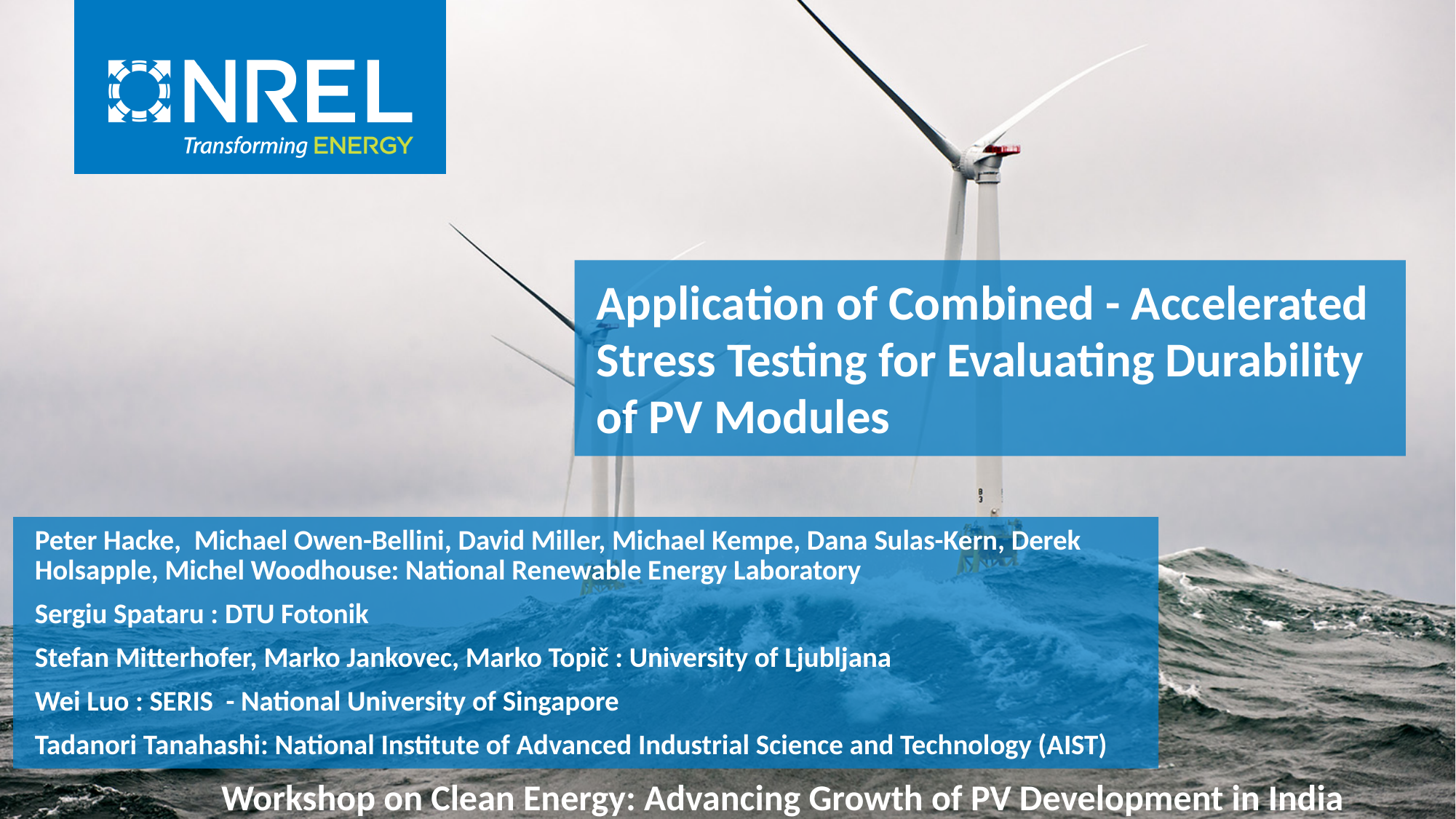

Application of Combined - Accelerated Stress Testing for Evaluating Durability of PV Modules
Peter Hacke,  Michael Owen-Bellini, David Miller, Michael Kempe, Dana Sulas-Kern, Derek Holsapple, Michel Woodhouse: National Renewable Energy Laboratory
Sergiu Spataru : DTU Fotonik
Stefan Mitterhofer, Marko Jankovec, Marko Topič : University of Ljubljana
Wei Luo : SERIS  - National University of Singapore
Tadanori Tanahashi: National Institute of Advanced Industrial Science and Technology (AIST)
Workshop on Clean Energy: Advancing Growth of PV Development in India